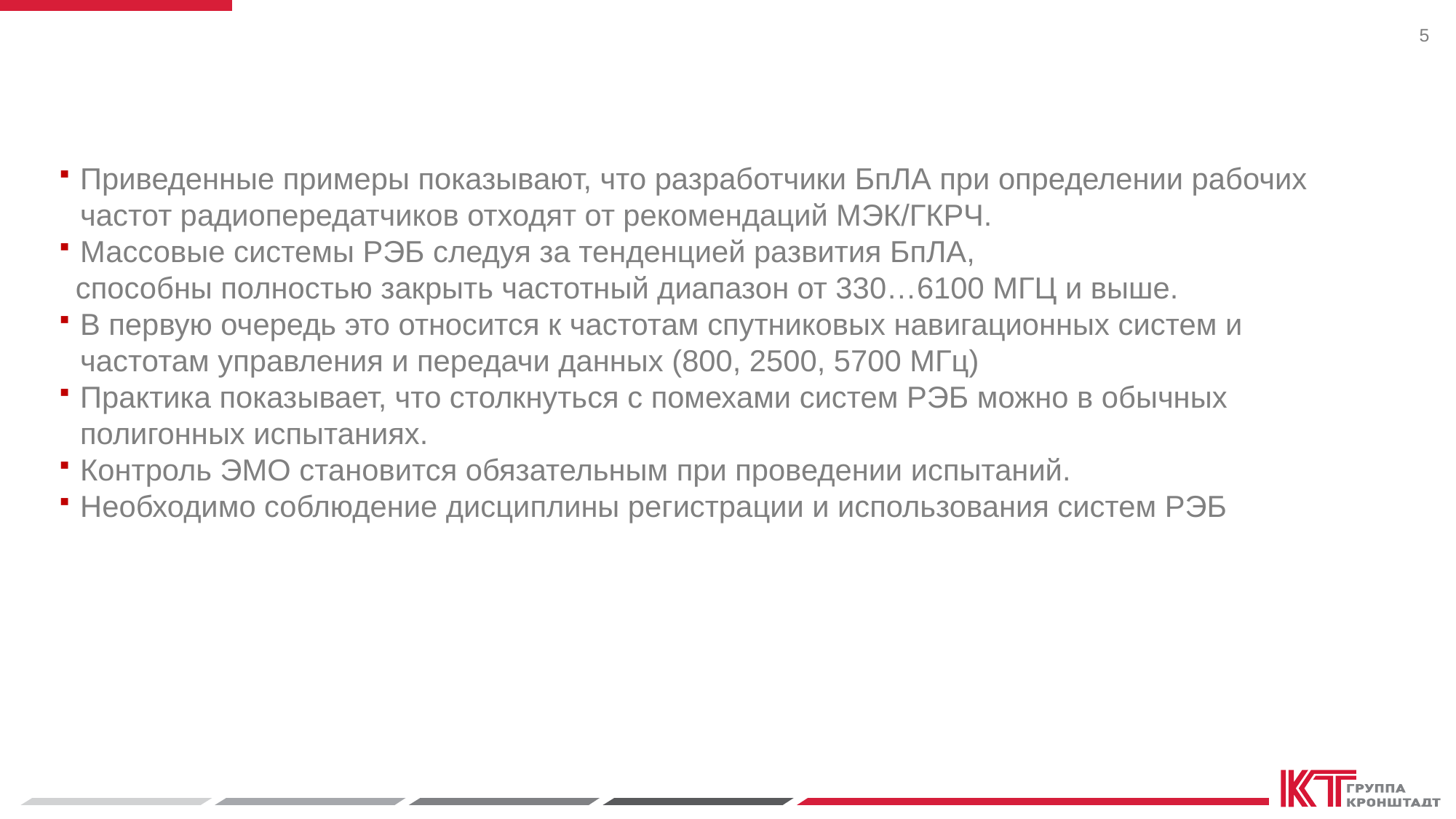

5
Приведенные примеры показывают, что разработчики БпЛА при определении рабочих частот радиопередатчиков отходят от рекомендаций МЭК/ГКРЧ.
Массовые системы РЭБ следуя за тенденцией развития БпЛА,
  способны полностью закрыть частотный диапазон от 330…6100 МГЦ и выше.
В первую очередь это относится к частотам спутниковых навигационных систем и частотам управления и передачи данных (800, 2500, 5700 МГц)
Практика показывает, что столкнуться с помехами систем РЭБ можно в обычных полигонных испытаниях.
Контроль ЭМО становится обязательным при проведении испытаний.
Необходимо соблюдение дисциплины регистрации и использования систем РЭБ